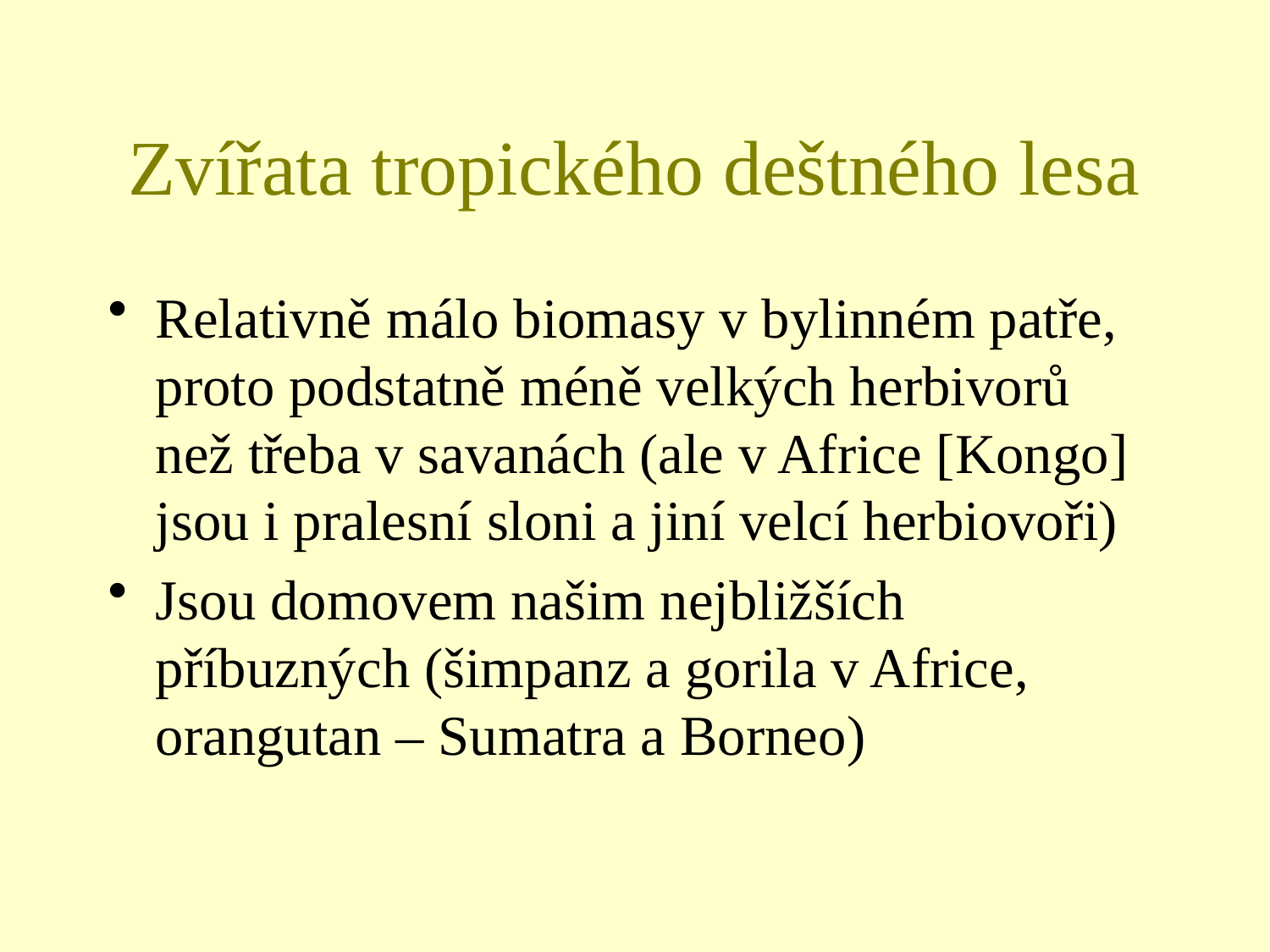

# Zvířata tropického deštného lesa
Relativně málo biomasy v bylinném patře, proto podstatně méně velkých herbivorů než třeba v savanách (ale v Africe [Kongo] jsou i pralesní sloni a jiní velcí herbiovoři)
Jsou domovem našim nejbližších příbuzných (šimpanz a gorila v Africe, orangutan – Sumatra a Borneo)